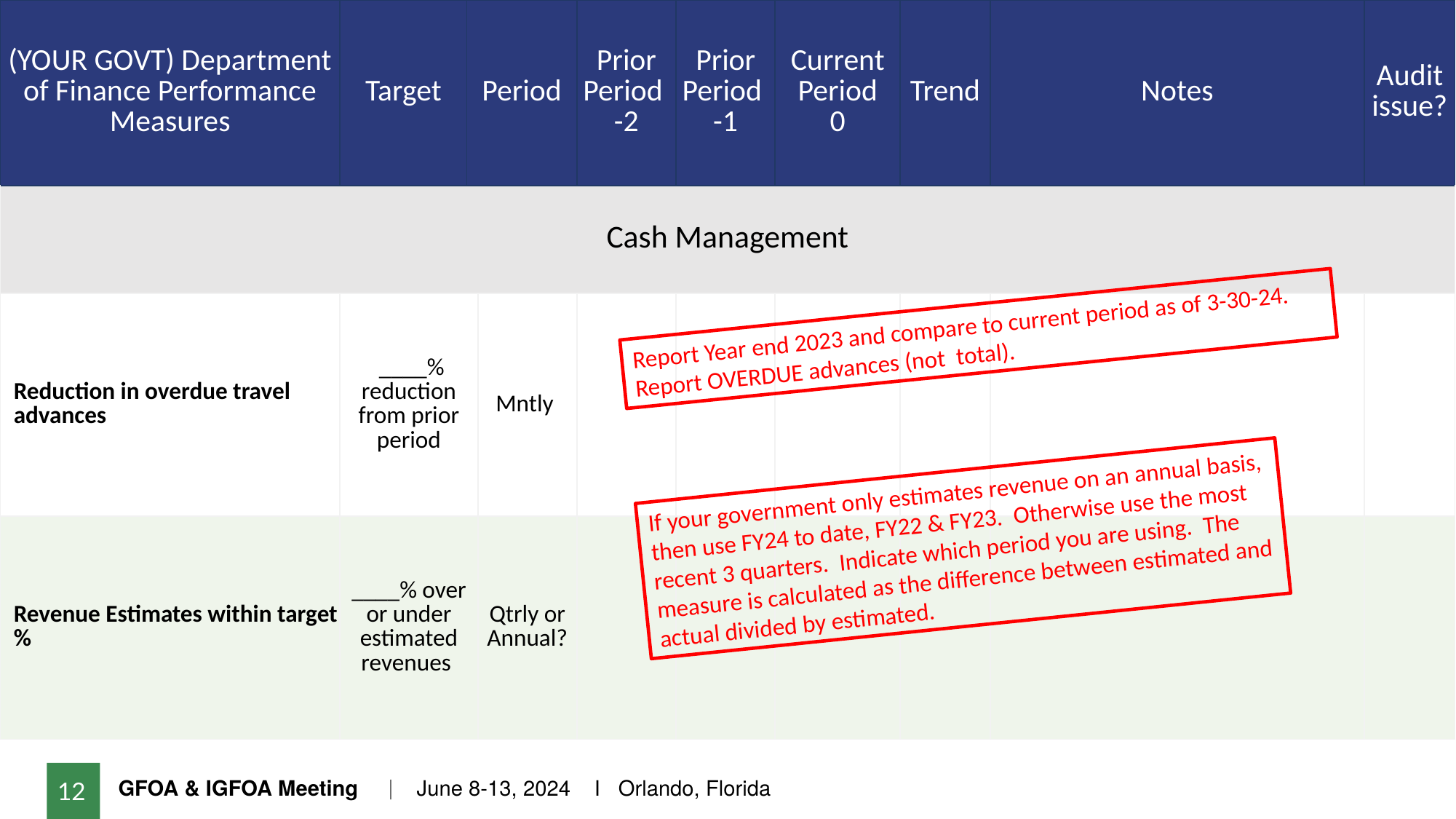

| (YOUR GOVT) Department of Finance Performance Measures | Target | Period |  | Prior Period -2 | Prior Period -1 | Current Period 0 | Trend | Notes | Audit issue? |
| --- | --- | --- | --- | --- | --- | --- | --- | --- | --- |
| Cash Management |  |  |  |  |  |  |  |  |  |
| Reduction in overdue travel advances | \_\_\_\_% reduction from prior period |  | Mntly |  |  |  |  |  |  |
| Revenue Estimates within target % | \_\_\_\_% over or under estimated revenues |  | Qtrly or Annual? |  |  |  |  |  |  |
Report Year end 2023 and compare to current period as of 3-30-24.  Report OVERDUE advances (not  total).
If your government only estimates revenue on an annual basis, then use FY24 to date, FY22 & FY23.  Otherwise use the most recent 3 quarters.  Indicate which period you are using.  The measure is calculated as the difference between estimated and actual divided by estimated.
12
GFOA & IGFOA Meeting     |    June 8-13, 2024    I   Orlando, Florida